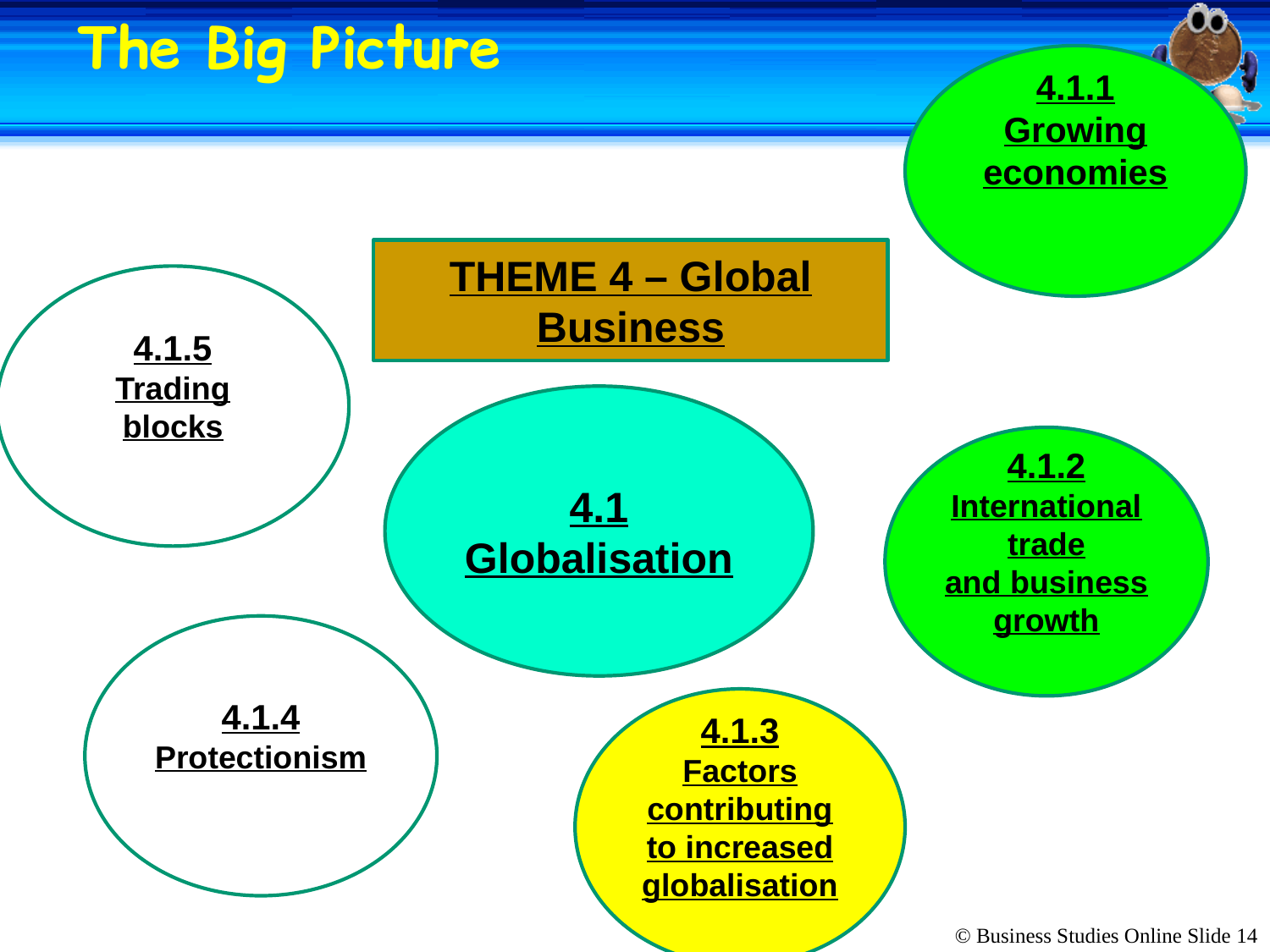

# The Big Picture

4.1.1 Growing economies

THEME 4 – Global Business

4.1.5
Trading blocks

4.1 Globalisation

4.1.2
International trade
and business growth

4.1.4
Protectionism

4.1.3
Factors contributing
to increased
globalisation